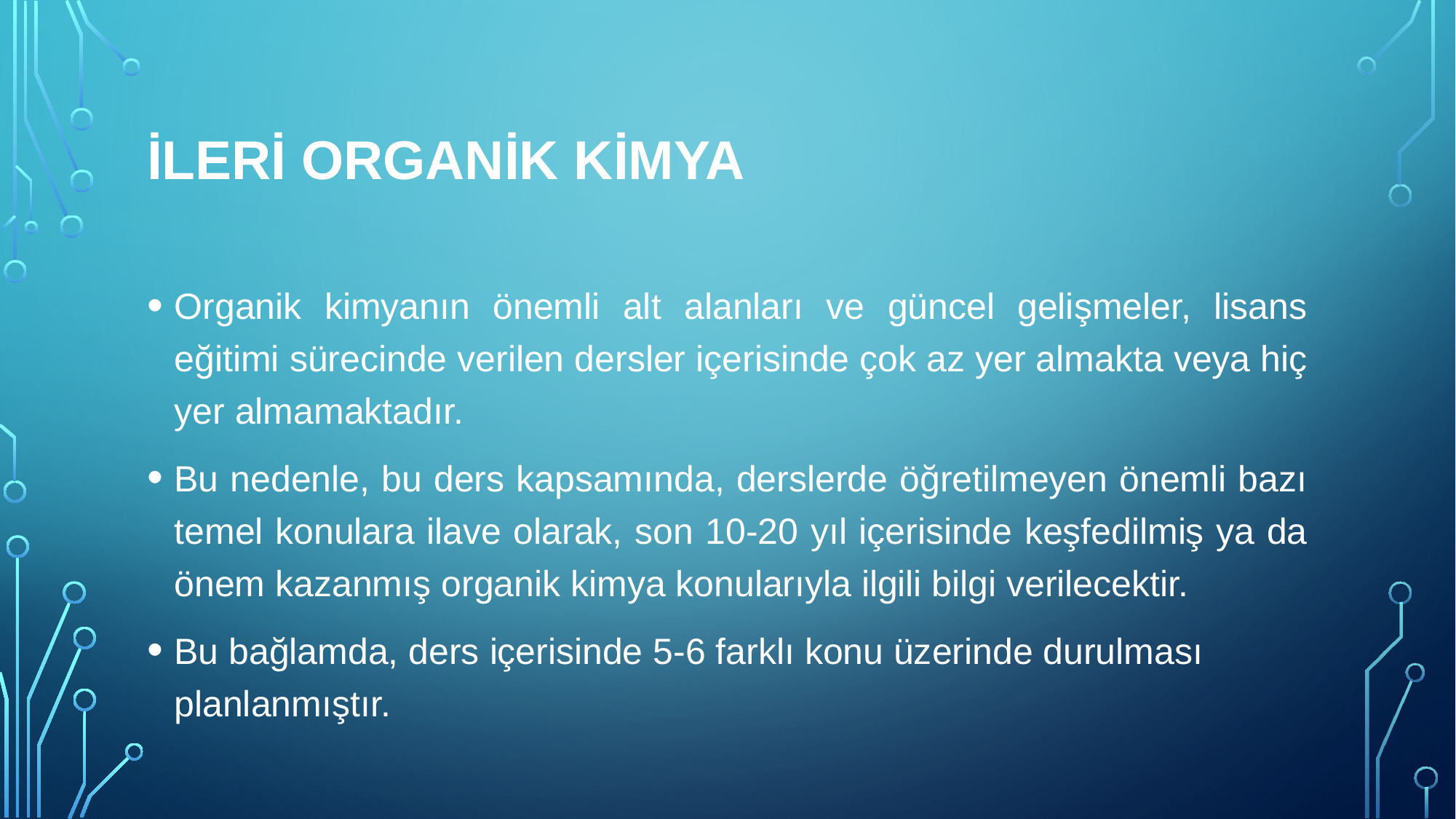

# İlerİ Organİk Kİmya
Organik kimyanın önemli alt alanları ve güncel gelişmeler, lisans eğitimi sürecinde verilen dersler içerisinde çok az yer almakta veya hiç yer almamaktadır.
Bu nedenle, bu ders kapsamında, derslerde öğretilmeyen önemli bazı temel konulara ilave olarak, son 10-20 yıl içerisinde keşfedilmiş ya da önem kazanmış organik kimya konularıyla ilgili bilgi verilecektir.
Bu bağlamda, ders içerisinde 5-6 farklı konu üzerinde durulması planlanmıştır.